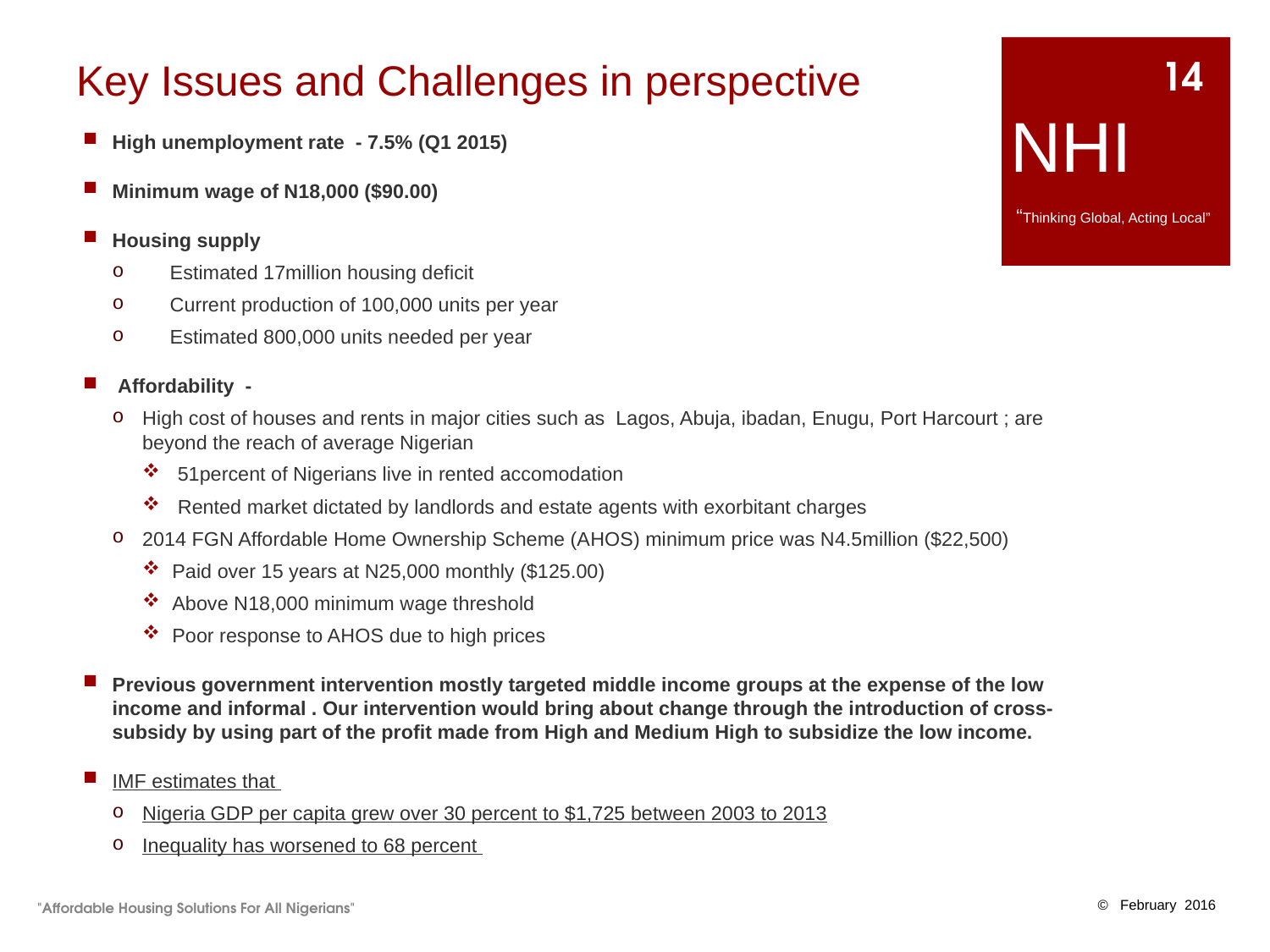

# Key Issues and Challenges in perspective
14
NHI

 “Thinking Global, Acting Local”

High unemployment rate  - 7.5% (Q1 2015)
Minimum wage of N18,000 ($90.00)
Housing supply
     Estimated 17million housing deficit
     Current production of 100,000 units per year
     Estimated 800,000 units needed per year
 Affordability  -
High cost of houses and rents in major cities such as  Lagos, Abuja, ibadan, Enugu, Port Harcourt ; are beyond the reach of average Nigerian
 51percent of Nigerians live in rented accomodation
 Rented market dictated by landlords and estate agents with exorbitant charges
2014 FGN Affordable Home Ownership Scheme (AHOS) minimum price was N4.5million ($22,500)
Paid over 15 years at N25,000 monthly ($125.00)
Above N18,000 minimum wage threshold
Poor response to AHOS due to high prices
Previous government intervention mostly targeted middle income groups at the expense of the low income and informal . Our intervention would bring about change through the introduction of cross-subsidy by using part of the profit made from High and Medium High to subsidize the low income.
IMF estimates that
Nigeria GDP per capita grew over 30 percent to $1,725 between 2003 to 2013
Inequality has worsened to 68 percent

"Affordable Housing Solutions For All Nigerians"
©   February  2016